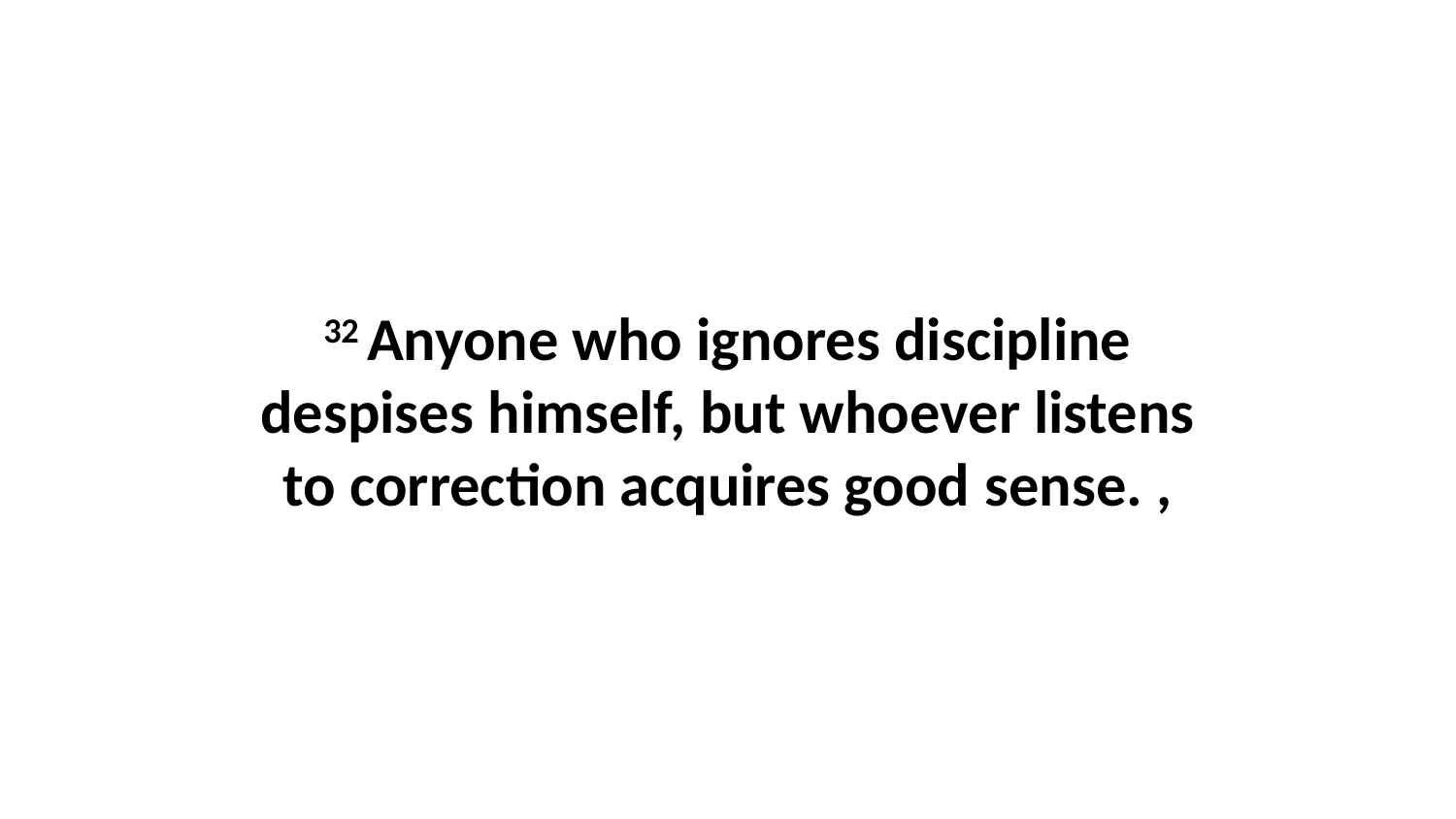

32 Anyone who ignores discipline despises himself, but whoever listens to correction acquires good sense. ,